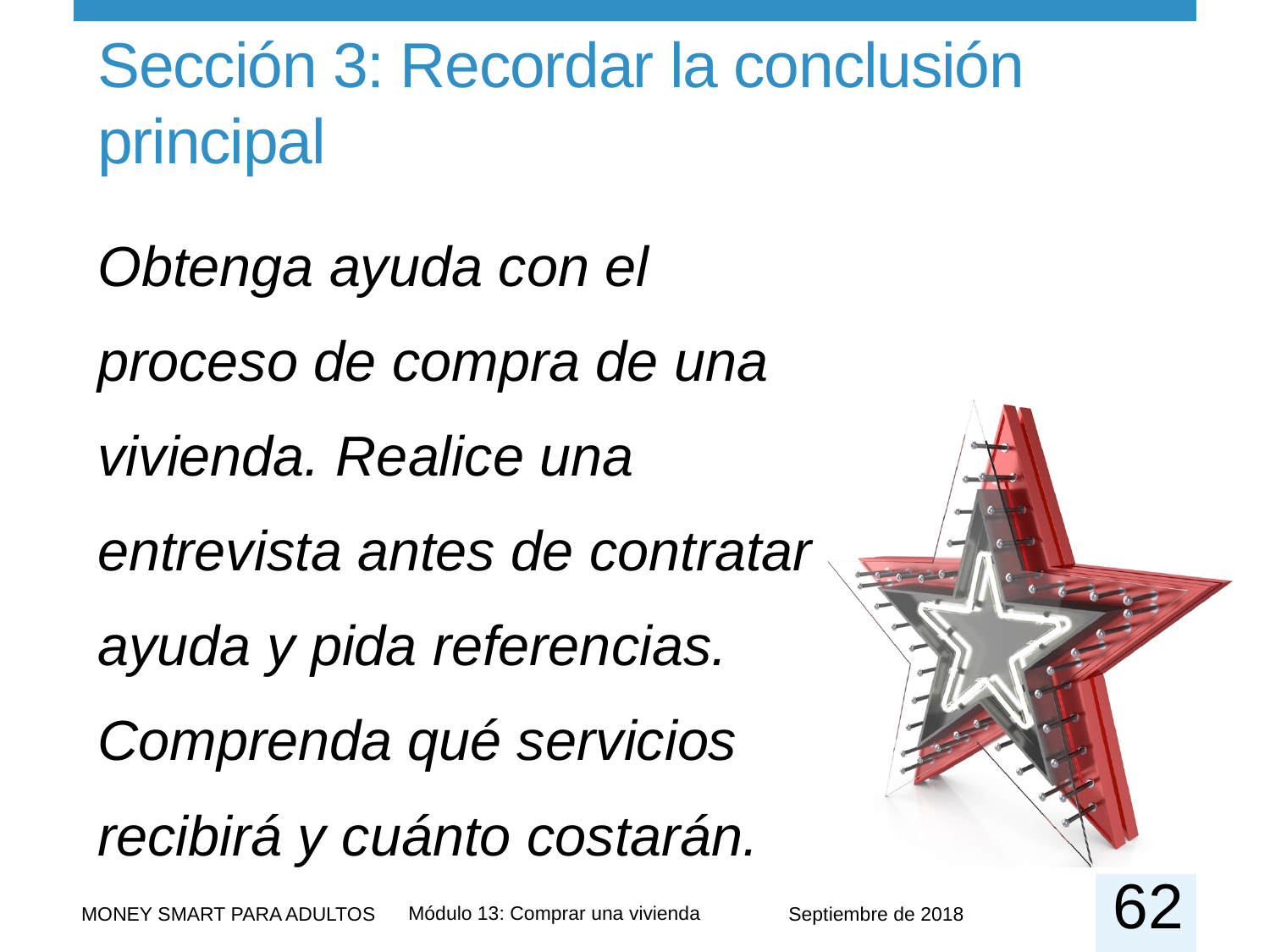

# Sección 3: Recordar la conclusión principal
Obtenga ayuda con el proceso de compra de una vivienda. Realice una entrevista antes de contratar ayuda y pida referencias. Comprenda qué servicios recibirá y cuánto costarán.
62